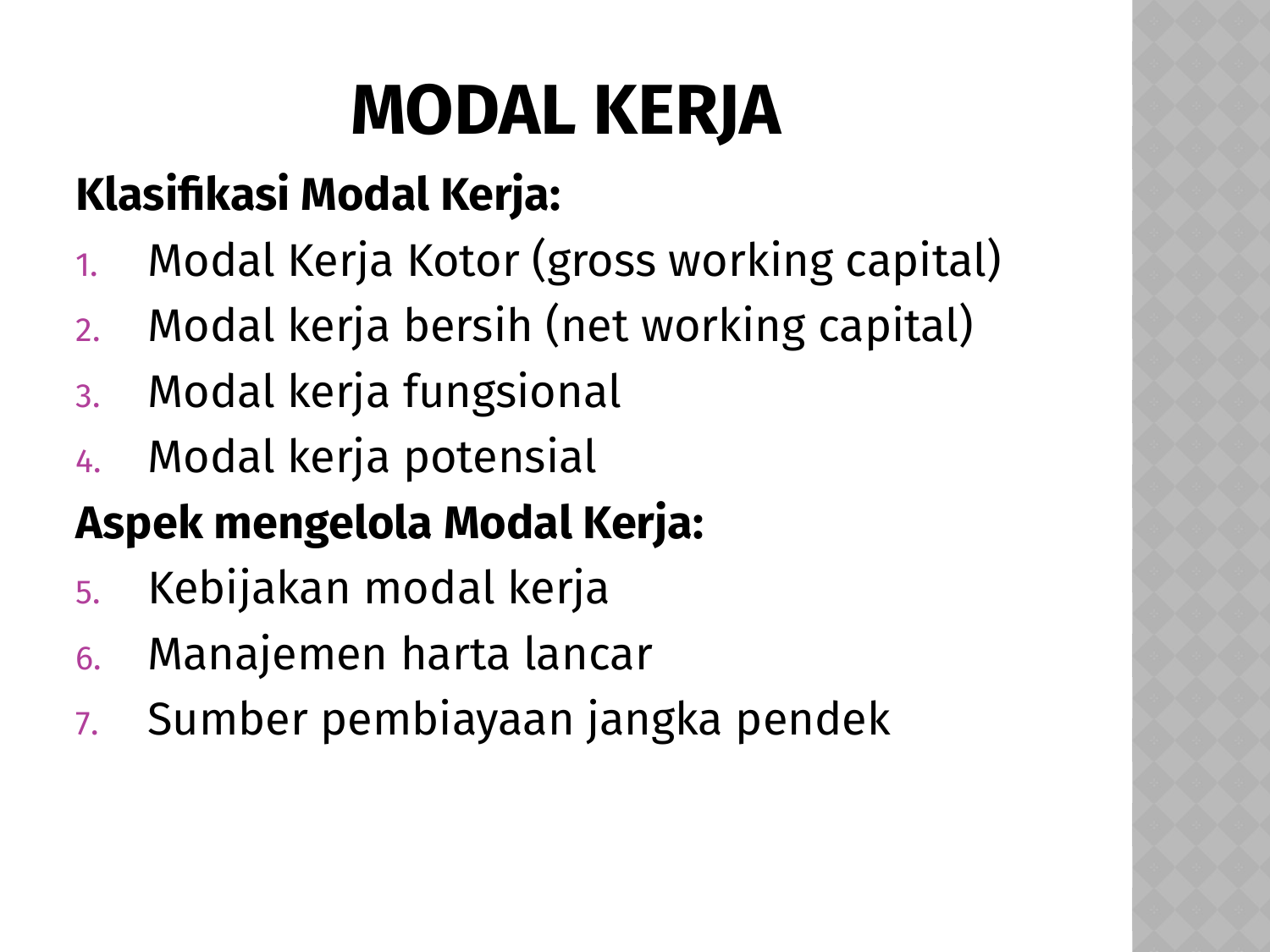

# MODAL KERJA
Klasifikasi Modal Kerja:
Modal Kerja Kotor (gross working capital)
Modal kerja bersih (net working capital)
Modal kerja fungsional
Modal kerja potensial
Aspek mengelola Modal Kerja:
Kebijakan modal kerja
Manajemen harta lancar
Sumber pembiayaan jangka pendek